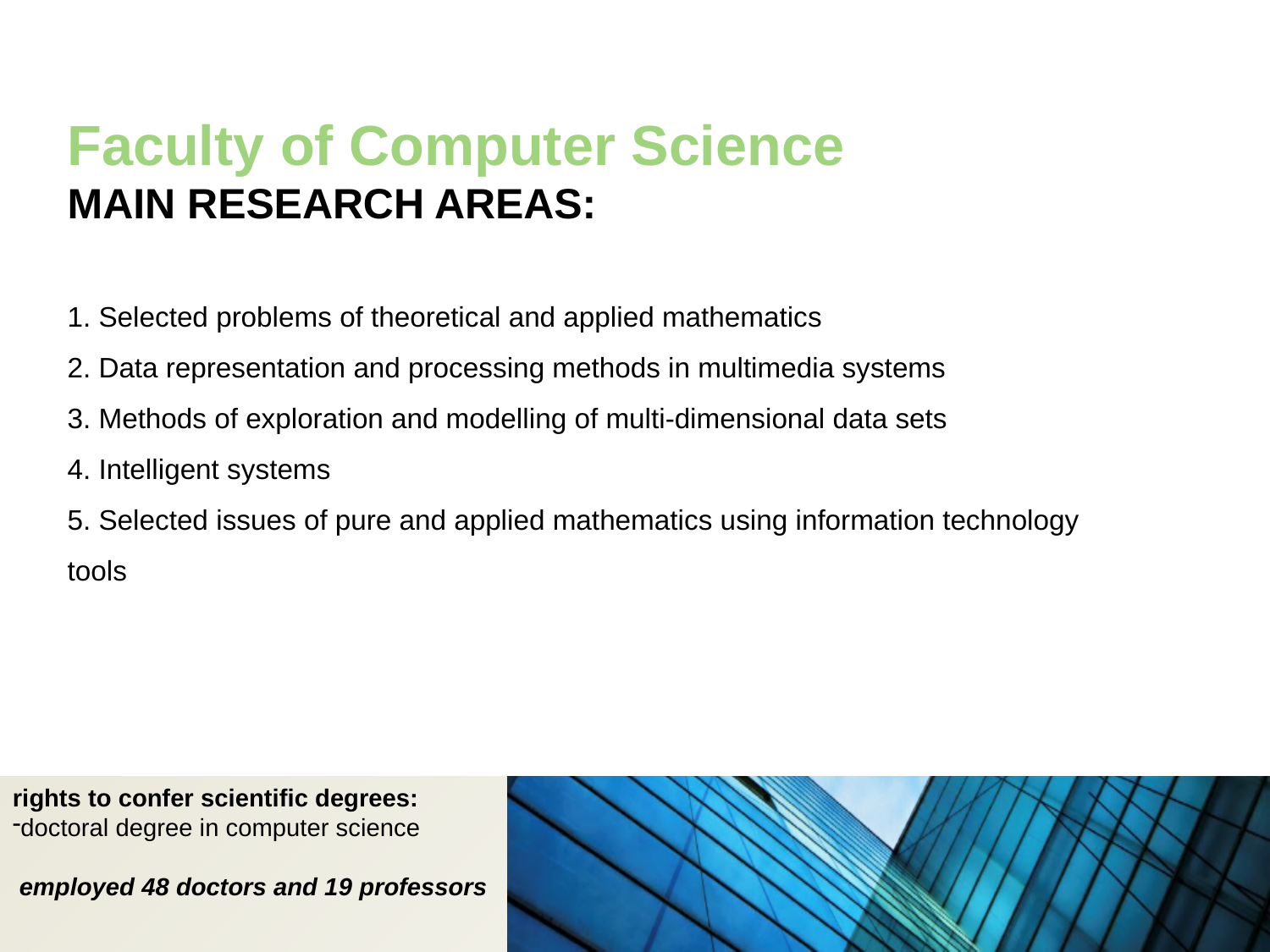

Faculty of Computer Science
MAIN RESEARCH AREAS:
1. Selected problems of theoretical and applied mathematics
2. Data representation and processing methods in multimedia systems
3. Methods of exploration and modelling of multi-dimensional data sets
4. Intelligent systems
5. Selected issues of pure and applied mathematics using information technology tools
rights to confer scientific degrees:
doctoral degree in computer science

 employed 48 doctors and 19 professors